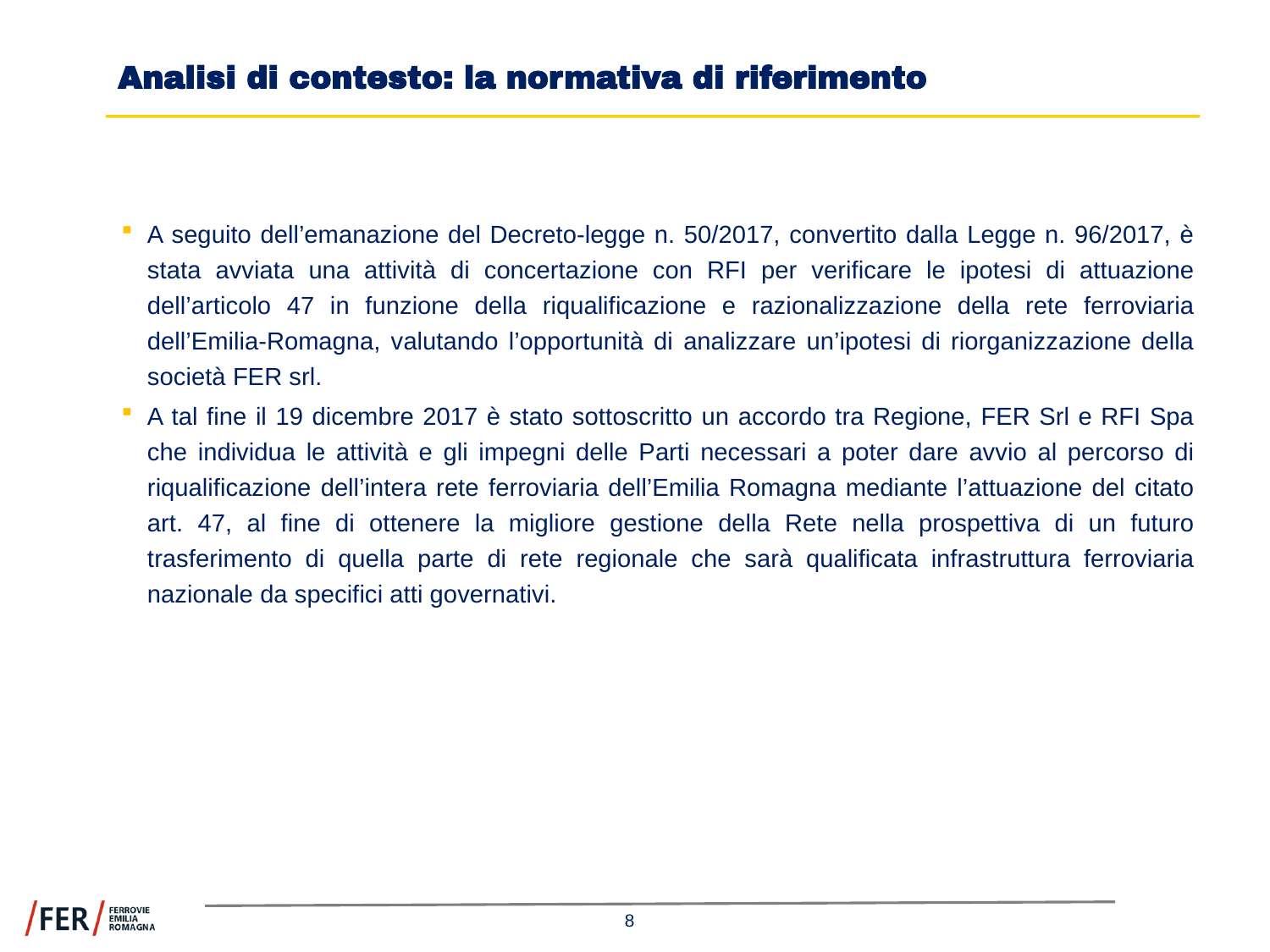

# Analisi di contesto: la normativa di riferimento
A seguito dell’emanazione del Decreto-legge n. 50/2017, convertito dalla Legge n. 96/2017, è stata avviata una attività di concertazione con RFI per verificare le ipotesi di attuazione dell’articolo 47 in funzione della riqualificazione e razionalizzazione della rete ferroviaria dell’Emilia-Romagna, valutando l’opportunità di analizzare un’ipotesi di riorganizzazione della società FER srl.
A tal fine il 19 dicembre 2017 è stato sottoscritto un accordo tra Regione, FER Srl e RFI Spa che individua le attività e gli impegni delle Parti necessari a poter dare avvio al percorso di riqualificazione dell’intera rete ferroviaria dell’Emilia Romagna mediante l’attuazione del citato art. 47, al fine di ottenere la migliore gestione della Rete nella prospettiva di un futuro trasferimento di quella parte di rete regionale che sarà qualificata infrastruttura ferroviaria nazionale da specifici atti governativi.